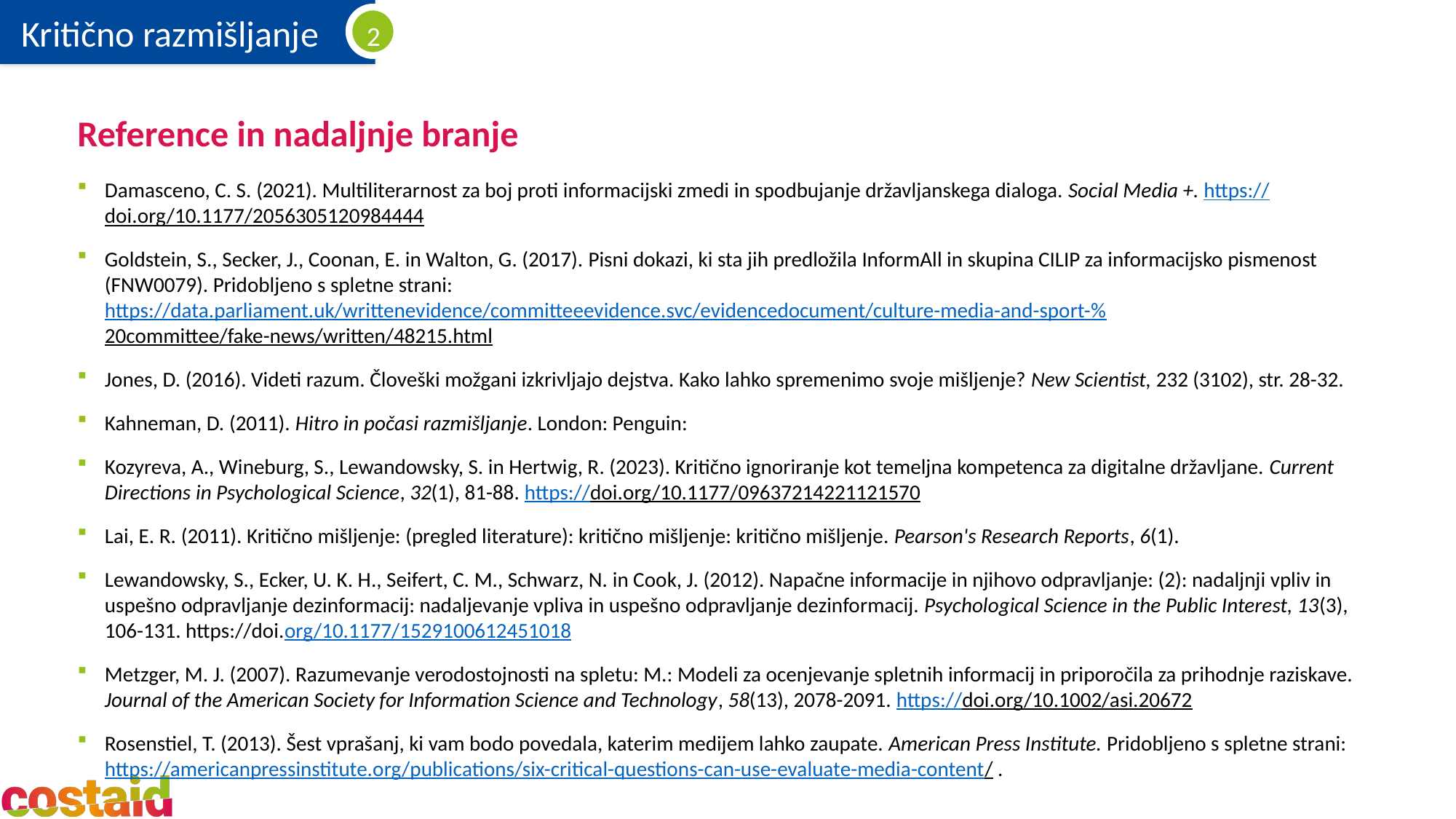

# Reference in nadaljnje branje
Damasceno, C. S. (2021). Multiliterarnost za boj proti informacijski zmedi in spodbujanje državljanskega dialoga. Social Media +. https://doi.org/10.1177/2056305120984444
Goldstein, S., Secker, J., Coonan, E. in Walton, G. (2017). Pisni dokazi, ki sta jih predložila InformAll in skupina CILIP za informacijsko pismenost (FNW0079). Pridobljeno s spletne strani: https://data.parliament.uk/writtenevidence/committeeevidence.svc/evidencedocument/culture-media-and-sport-%20committee/fake-news/written/48215.html
Jones, D. (2016). Videti razum. Človeški možgani izkrivljajo dejstva. Kako lahko spremenimo svoje mišljenje? New Scientist, 232 (3102), str. 28-32.
Kahneman, D. (2011). Hitro in počasi razmišljanje. London: Penguin:
Kozyreva, A., Wineburg, S., Lewandowsky, S. in Hertwig, R. (2023). Kritično ignoriranje kot temeljna kompetenca za digitalne državljane. Current Directions in Psychological Science, 32(1), 81-88. https://doi.org/10.1177/09637214221121570
Lai, E. R. (2011). Kritično mišljenje: (pregled literature): kritično mišljenje: kritično mišljenje. Pearson's Research Reports, 6(1).
Lewandowsky, S., Ecker, U. K. H., Seifert, C. M., Schwarz, N. in Cook, J. (2012). Napačne informacije in njihovo odpravljanje: (2): nadaljnji vpliv in uspešno odpravljanje dezinformacij: nadaljevanje vpliva in uspešno odpravljanje dezinformacij. Psychological Science in the Public Interest, 13(3), 106-131. https://doi.org/10.1177/1529100612451018
Metzger, M. J. (2007). Razumevanje verodostojnosti na spletu: M.: Modeli za ocenjevanje spletnih informacij in priporočila za prihodnje raziskave. Journal of the American Society for Information Science and Technology, 58(13), 2078-2091. https://doi.org/10.1002/asi.20672
Rosenstiel, T. (2013). Šest vprašanj, ki vam bodo povedala, katerim medijem lahko zaupate. American Press Institute. Pridobljeno s spletne strani: https://americanpressinstitute.org/publications/six-critical-questions-can-use-evaluate-media-content/ .